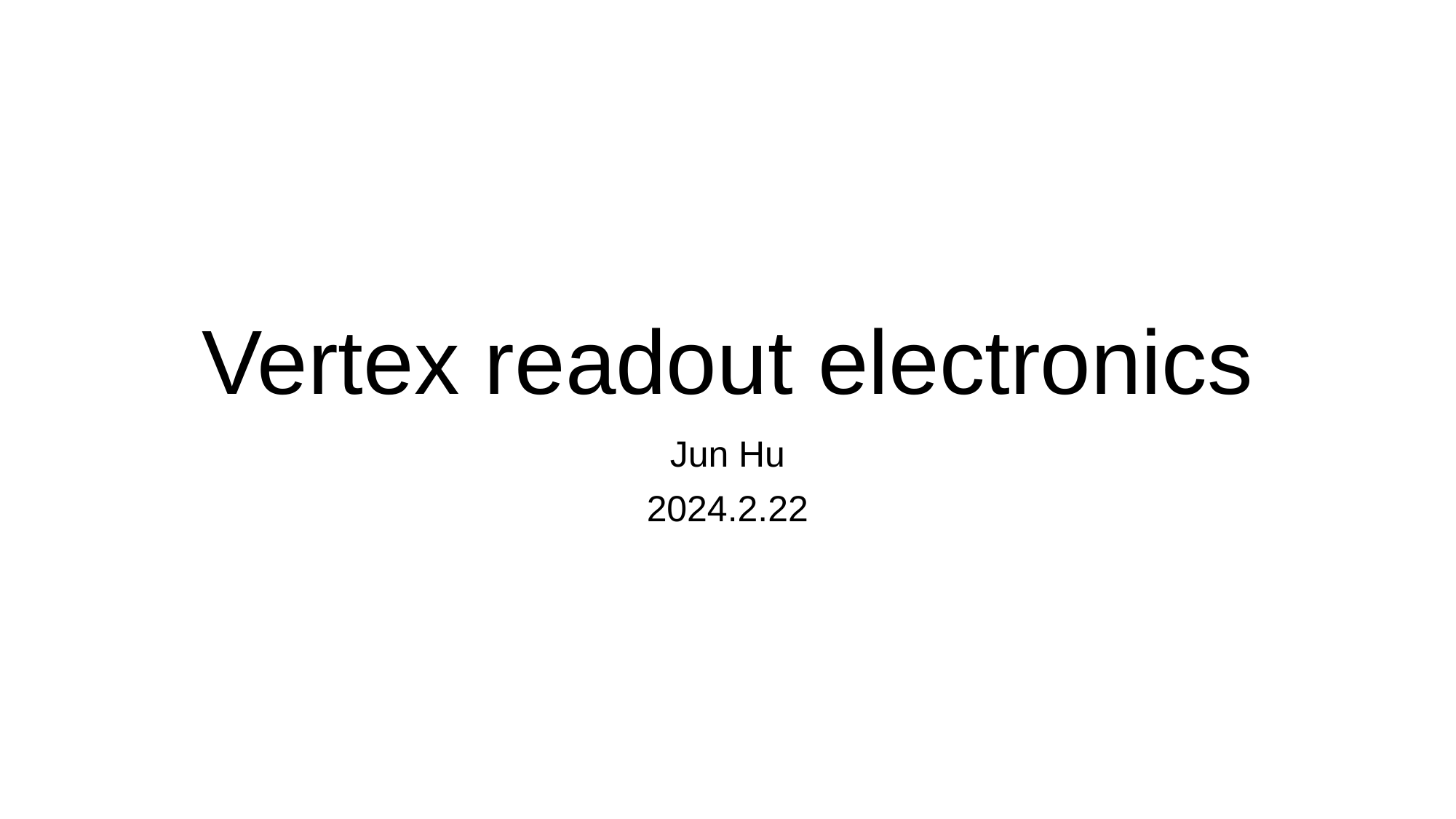

# Vertex readout electronics
Jun Hu
2024.2.22